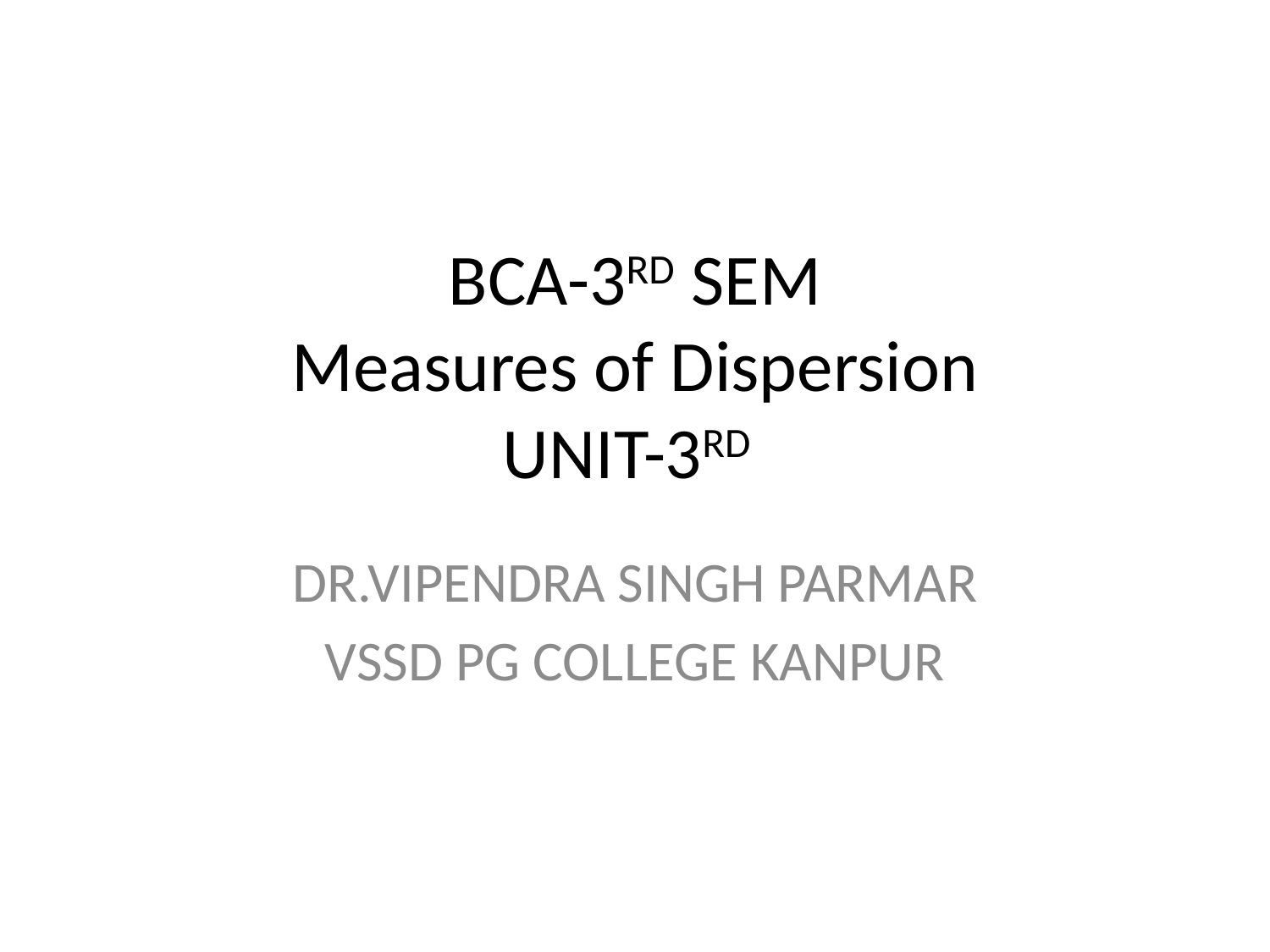

# BCA-3RD SEM Measures of Dispersion UNIT-3RD
DR.VIPENDRA SINGH PARMAR
VSSD PG COLLEGE KANPUR